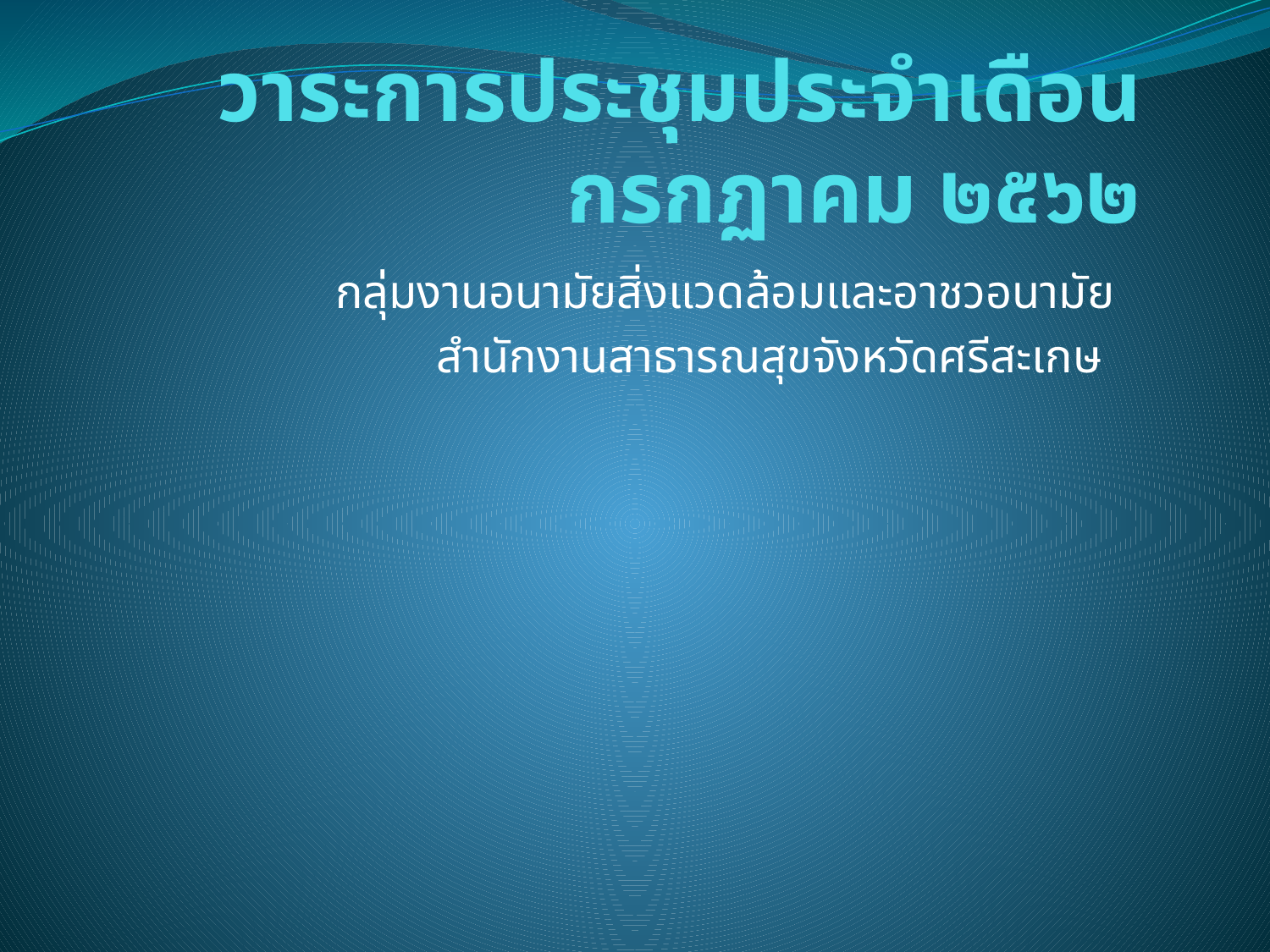

# วาระการประชุมประจำเดือน กรกฏาคม ๒๕๖๒
กลุ่มงานอนามัยสิ่งแวดล้อมและอาชวอนามัย
สำนักงานสาธารณสุขจังหวัดศรีสะเกษ